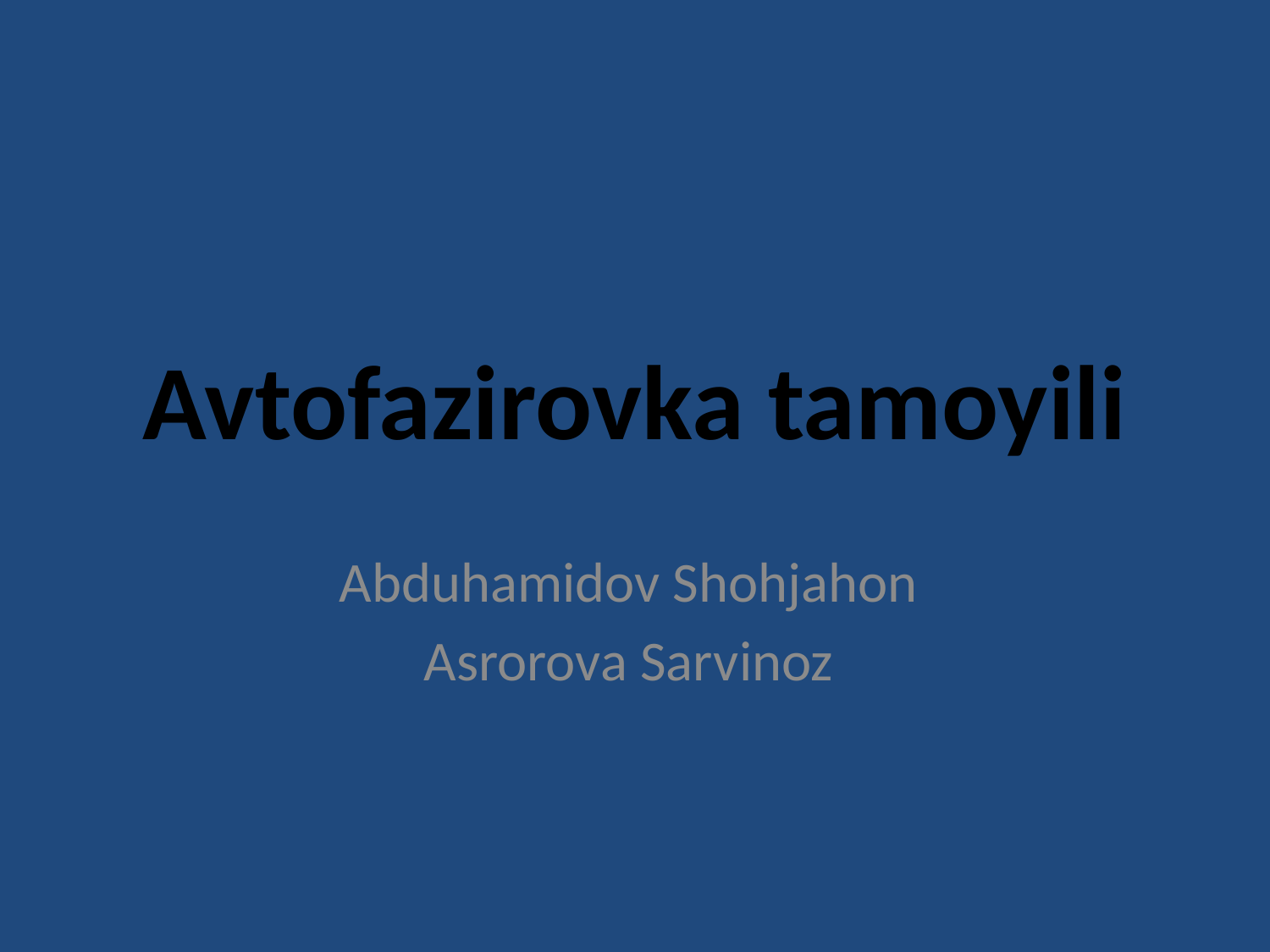

# Avtofazirovka tamoyili
Abduhamidov Shohjahon
Asrorova Sarvinoz